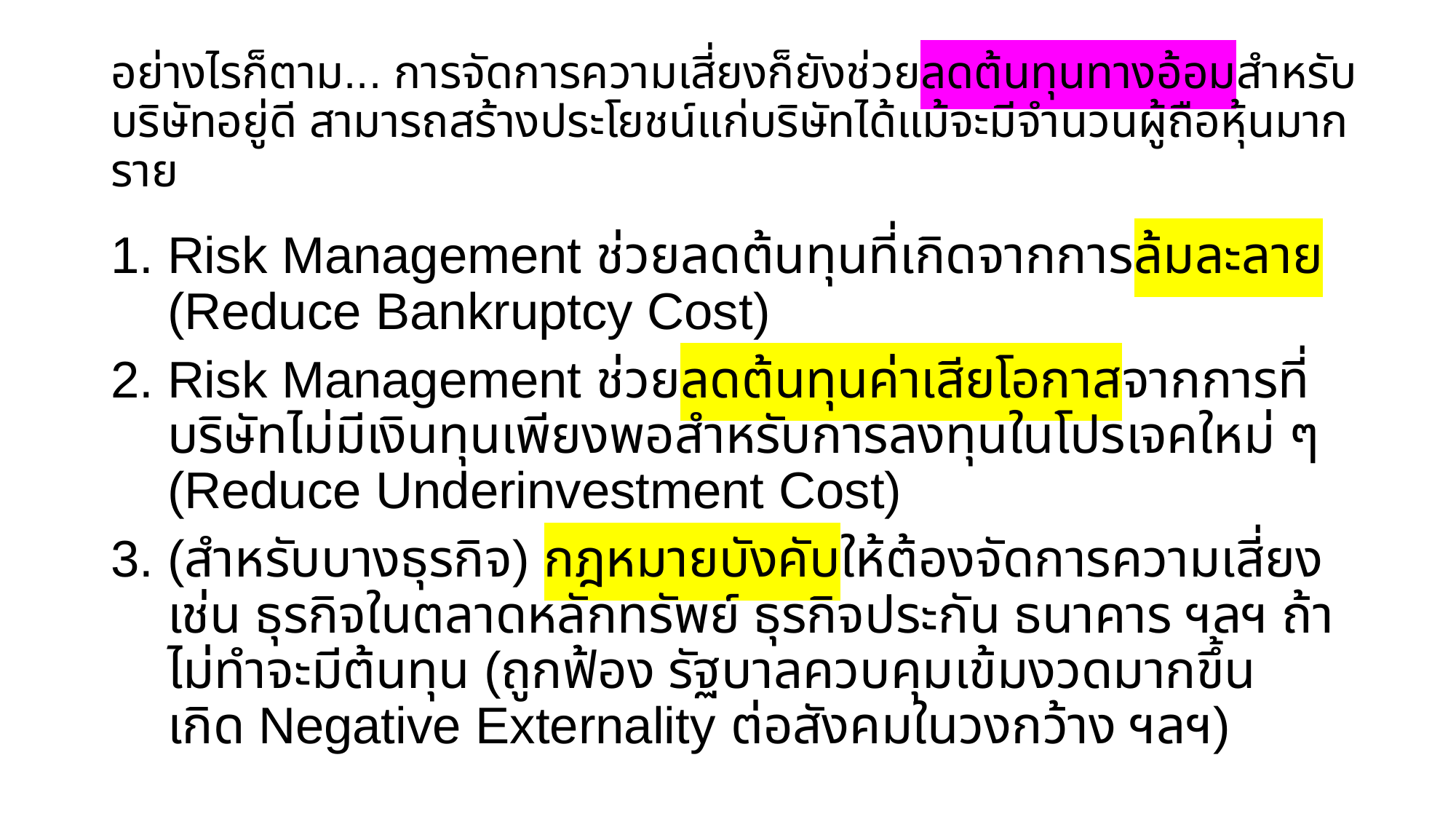

# อย่างไรก็ตาม... การจัดการความเสี่ยงก็ยังช่วยลดต้นทุนทางอ้อมสำหรับบริษัทอยู่ดี สามารถสร้างประโยชน์แก่บริษัทได้แม้จะมีจำนวนผู้ถือหุ้นมากราย
Risk Management ช่วยลดต้นทุนที่เกิดจากการล้มละลาย (Reduce Bankruptcy Cost)
Risk Management ช่วยลดต้นทุนค่าเสียโอกาสจากการที่บริษัทไม่มีเงินทุนเพียงพอสำหรับการลงทุนในโปรเจคใหม่ ๆ (Reduce Underinvestment Cost)
(สำหรับบางธุรกิจ) กฎหมายบังคับให้ต้องจัดการความเสี่ยง เช่น ธุรกิจในตลาดหลักทรัพย์ ธุรกิจประกัน ธนาคาร ฯลฯ ถ้าไม่ทำจะมีต้นทุน (ถูกฟ้อง รัฐบาลควบคุมเข้มงวดมากขึ้น เกิด Negative Externality ต่อสังคมในวงกว้าง ฯลฯ)